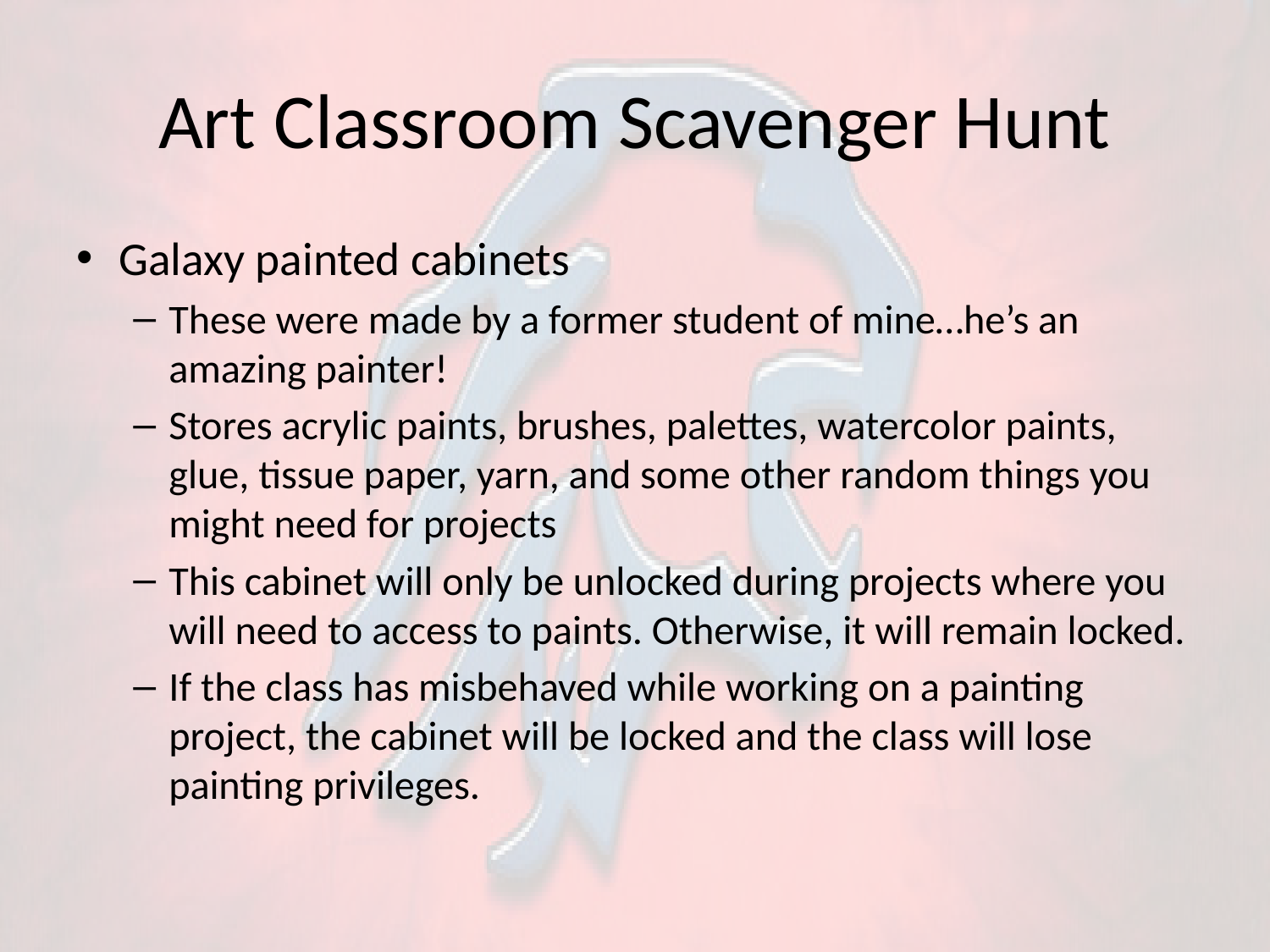

# Art Classroom Scavenger Hunt
Galaxy painted cabinets
These were made by a former student of mine…he’s an amazing painter!
Stores acrylic paints, brushes, palettes, watercolor paints, glue, tissue paper, yarn, and some other random things you might need for projects
This cabinet will only be unlocked during projects where you will need to access to paints. Otherwise, it will remain locked.
If the class has misbehaved while working on a painting project, the cabinet will be locked and the class will lose painting privileges.